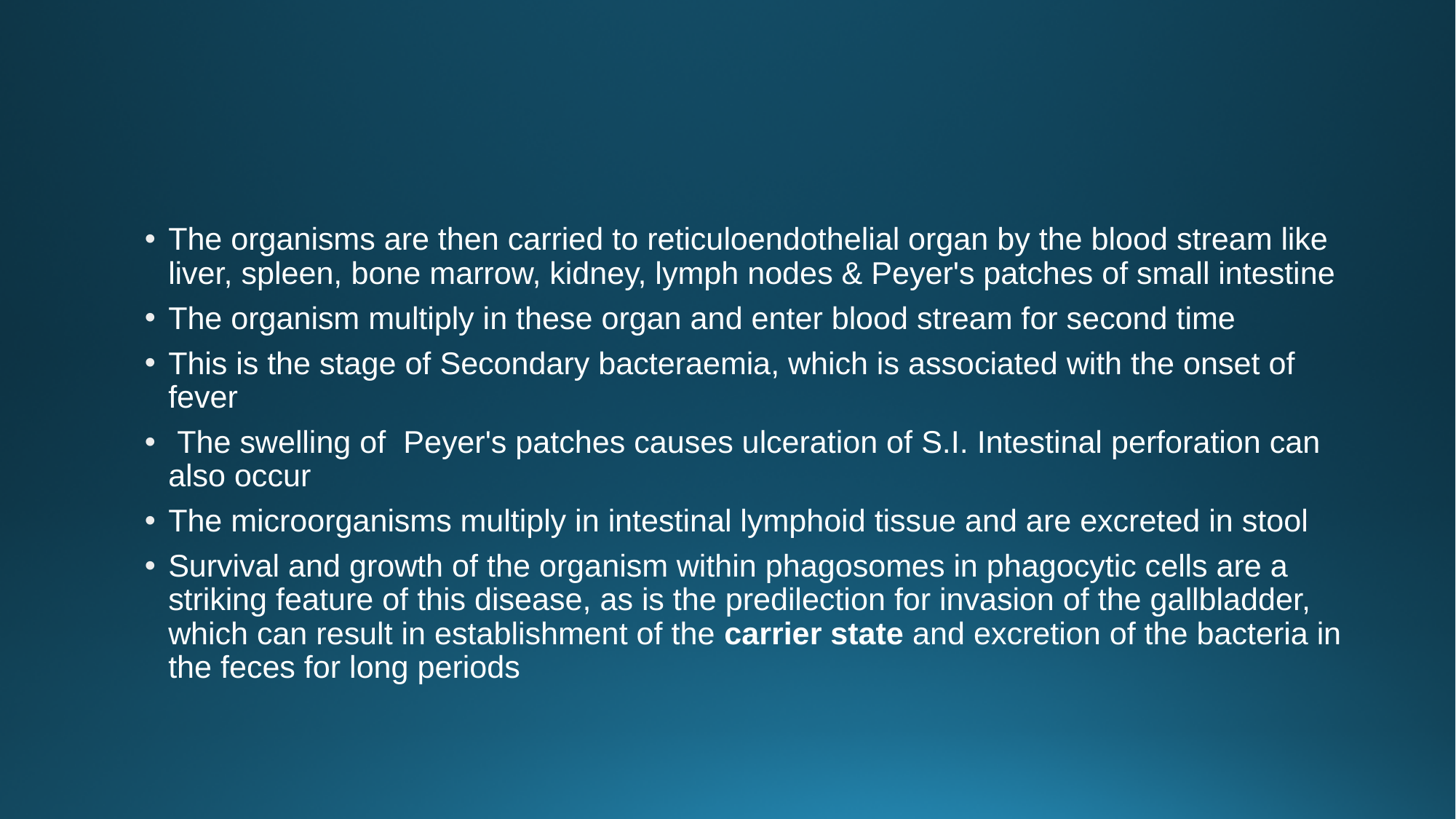

#
The organisms are then carried to reticuloendothelial organ by the blood stream like liver, spleen, bone marrow, kidney, lymph nodes & Peyer's patches of small intestine
The organism multiply in these organ and enter blood stream for second time
This is the stage of Secondary bacteraemia, which is associated with the onset of fever
 The swelling of  Peyer's patches causes ulceration of S.I. Intestinal perforation can also occur
The microorganisms multiply in intestinal lymphoid tissue and are excreted in stool
Survival and growth of the organism within phagosomes in phagocytic cells are a striking feature of this disease, as is the predilection for invasion of the gallbladder, which can result in establishment of the carrier state and excretion of the bacteria in the feces for long periods